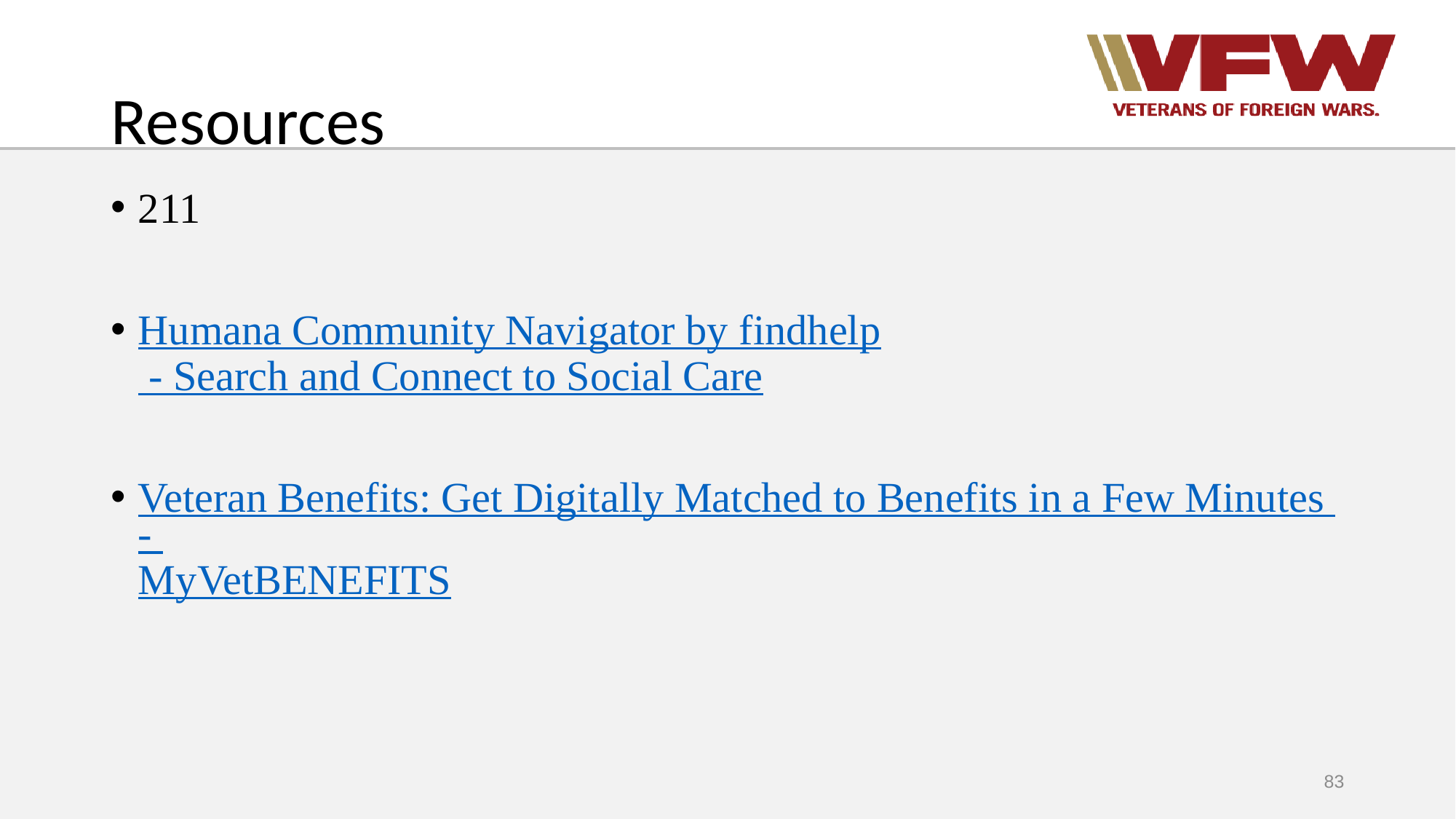

# Resources
211

Humana Community Navigator by findhelp - Search and Connect to Social Care

Veteran Benefits: Get Digitally Matched to Benefits in a Few Minutes - MyVetBENEFITS
83